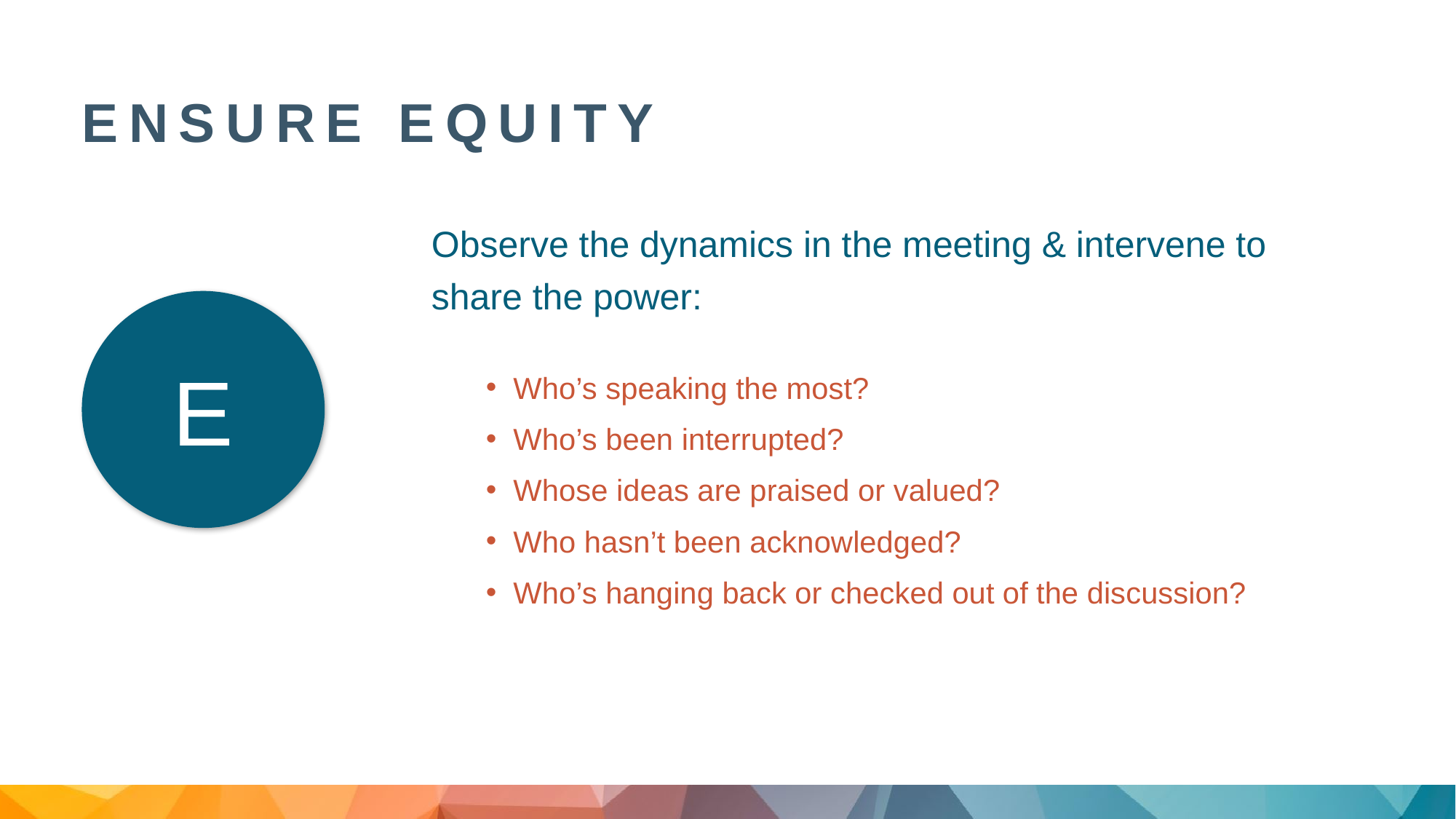

# Ensure equity
Observe the dynamics in the meeting & intervene to share the power:

Who’s speaking the most?
Who’s been interrupted?
Whose ideas are praised or valued?
Who hasn’t been acknowledged?
Who’s hanging back or checked out of the discussion?
E